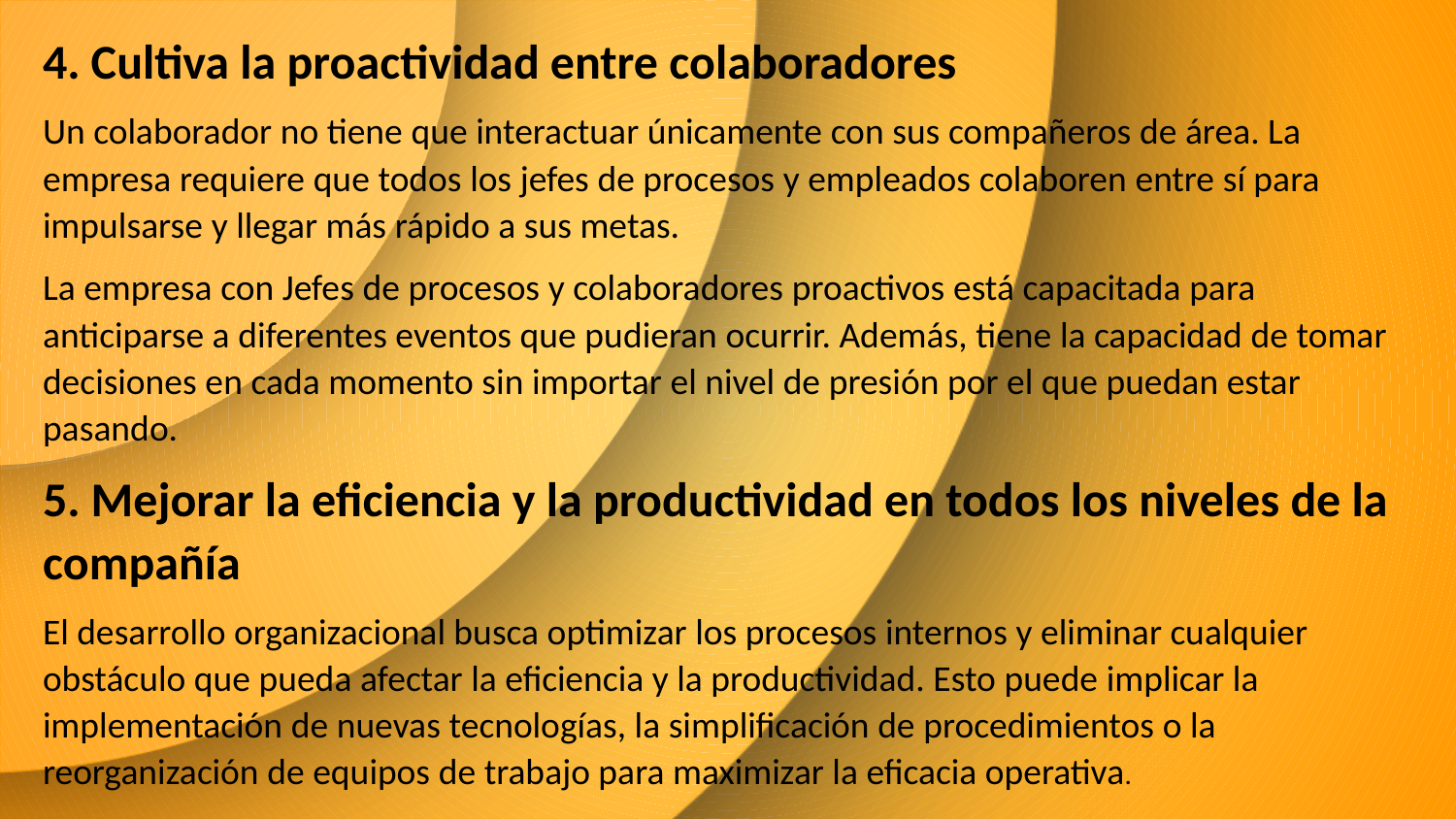

4. Cultiva la proactividad entre colaboradores
Un colaborador no tiene que interactuar únicamente con sus compañeros de área. La empresa requiere que todos los jefes de procesos y empleados colaboren entre sí para impulsarse y llegar más rápido a sus metas.
La empresa con Jefes de procesos y colaboradores proactivos está capacitada para anticiparse a diferentes eventos que pudieran ocurrir. Además, tiene la capacidad de tomar decisiones en cada momento sin importar el nivel de presión por el que puedan estar pasando.
5. Mejorar la eficiencia y la productividad en todos los niveles de la compañía
El desarrollo organizacional busca optimizar los procesos internos y eliminar cualquier obstáculo que pueda afectar la eficiencia y la productividad. Esto puede implicar la implementación de nuevas tecnologías, la simplificación de procedimientos o la reorganización de equipos de trabajo para maximizar la eficacia operativa.